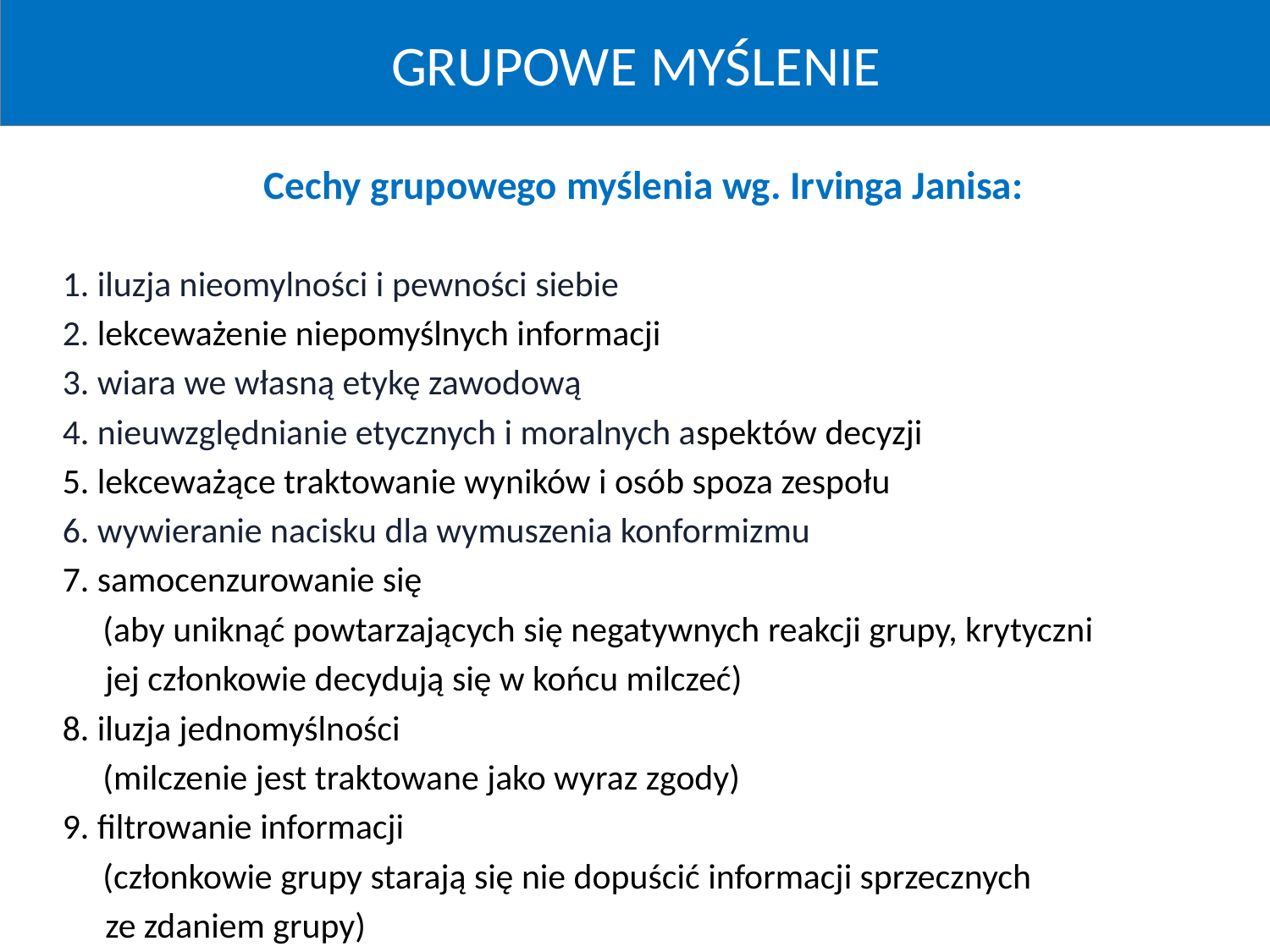

GRUPOWE MYŚLENIE
Cechy grupowego myślenia wg. Irvinga Janisa:

1. iluzja nieomylności i pewności siebie
2. lekceważenie niepomyślnych informacji
3. wiara we własną etykę zawodową
4. nieuwzględnianie etycznych i moralnych aspektów decyzji
5. lekceważące traktowanie wyników i osób spoza zespołu
6. wywieranie nacisku dla wymuszenia konformizmu
7. samocenzurowanie się
		(aby uniknąć powtarzających się negatywnych reakcji grupy, krytyczni
jej członkowie decydują się w końcu milczeć)
8. iluzja jednomyślności
		(milczenie jest traktowane jako wyraz zgody)
9. filtrowanie informacji
		(członkowie grupy starają się nie dopuścić informacji sprzecznych
ze zdaniem grupy)